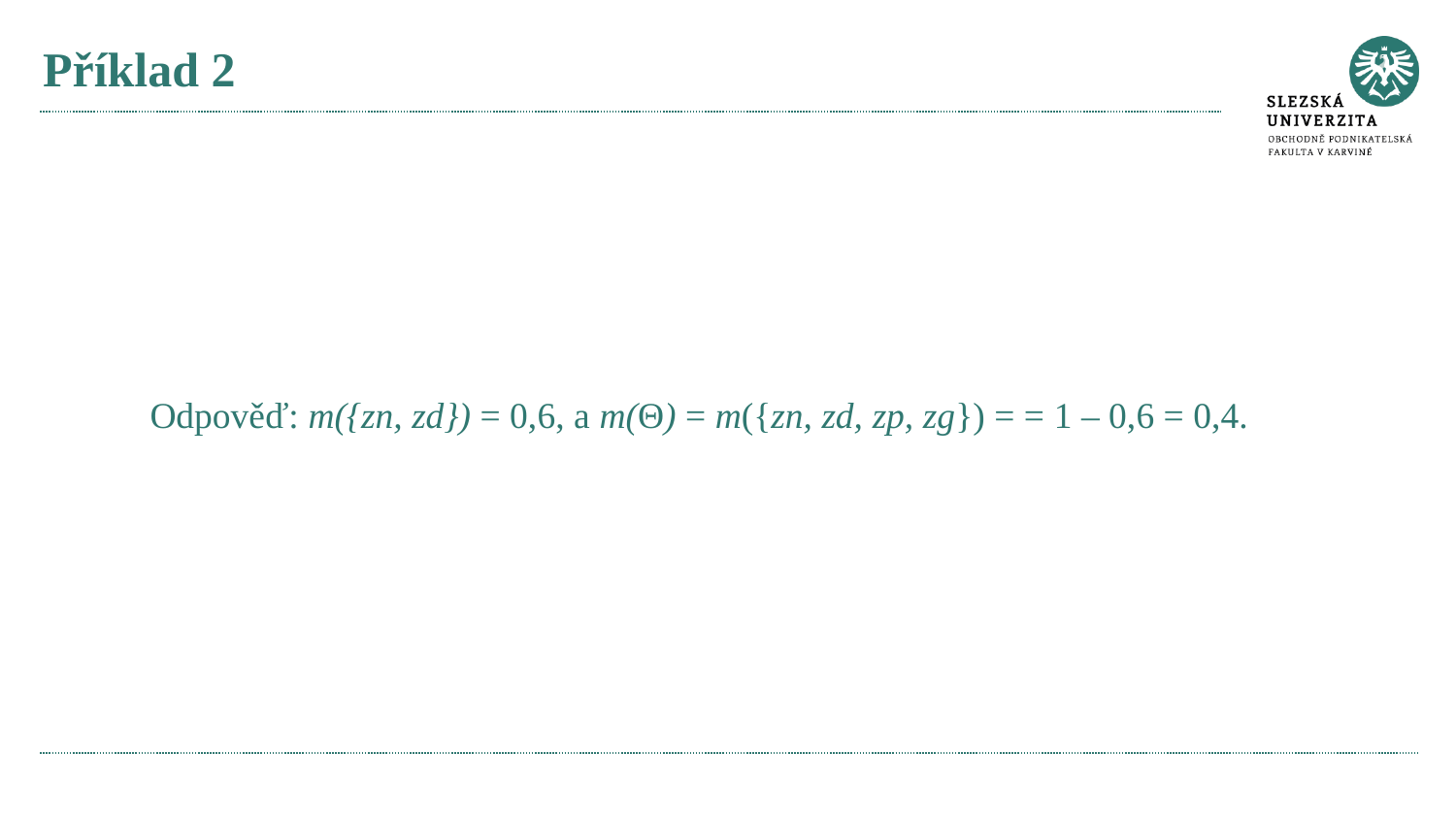

# Příklad 2
Odpověď: m({zn, zd}) = 0,6, a m(Θ) = m({zn, zd, zp, zg}) = = 1 – 0,6 = 0,4.